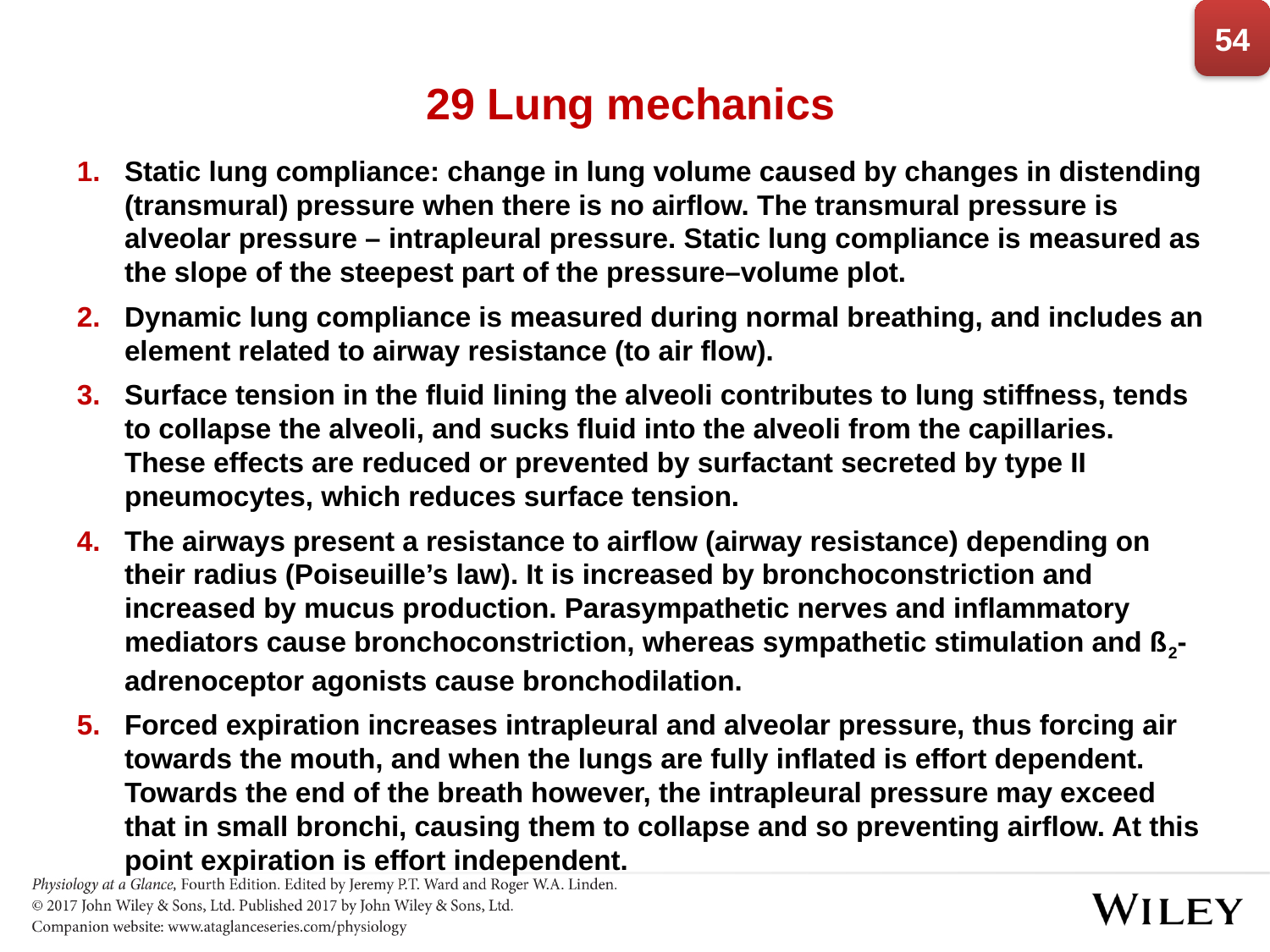

54
# 29 Lung mechanics
Static lung compliance: change in lung volume caused by changes in distending (transmural) pressure when there is no airflow. The transmural pressure is alveolar pressure – intrapleural pressure. Static lung compliance is measured as the slope of the steepest part of the pressure–volume plot.
Dynamic lung compliance is measured during normal breathing, and includes an element related to airway resistance (to air flow).
Surface tension in the fluid lining the alveoli contributes to lung stiffness, tends to collapse the alveoli, and sucks fluid into the alveoli from the capillaries. These effects are reduced or prevented by surfactant secreted by type II pneumocytes, which reduces surface tension.
The airways present a resistance to airflow (airway resistance) depending on their radius (Poiseuille’s law). It is increased by bronchoconstriction and increased by mucus production. Parasympathetic nerves and inflammatory mediators cause bronchoconstriction, whereas sympathetic stimulation and ß2-adrenoceptor agonists cause bronchodilation.
Forced expiration increases intrapleural and alveolar pressure, thus forcing air towards the mouth, and when the lungs are fully inflated is effort dependent. Towards the end of the breath however, the intrapleural pressure may exceed that in small bronchi, causing them to collapse and so preventing airflow. At this point expiration is effort independent.